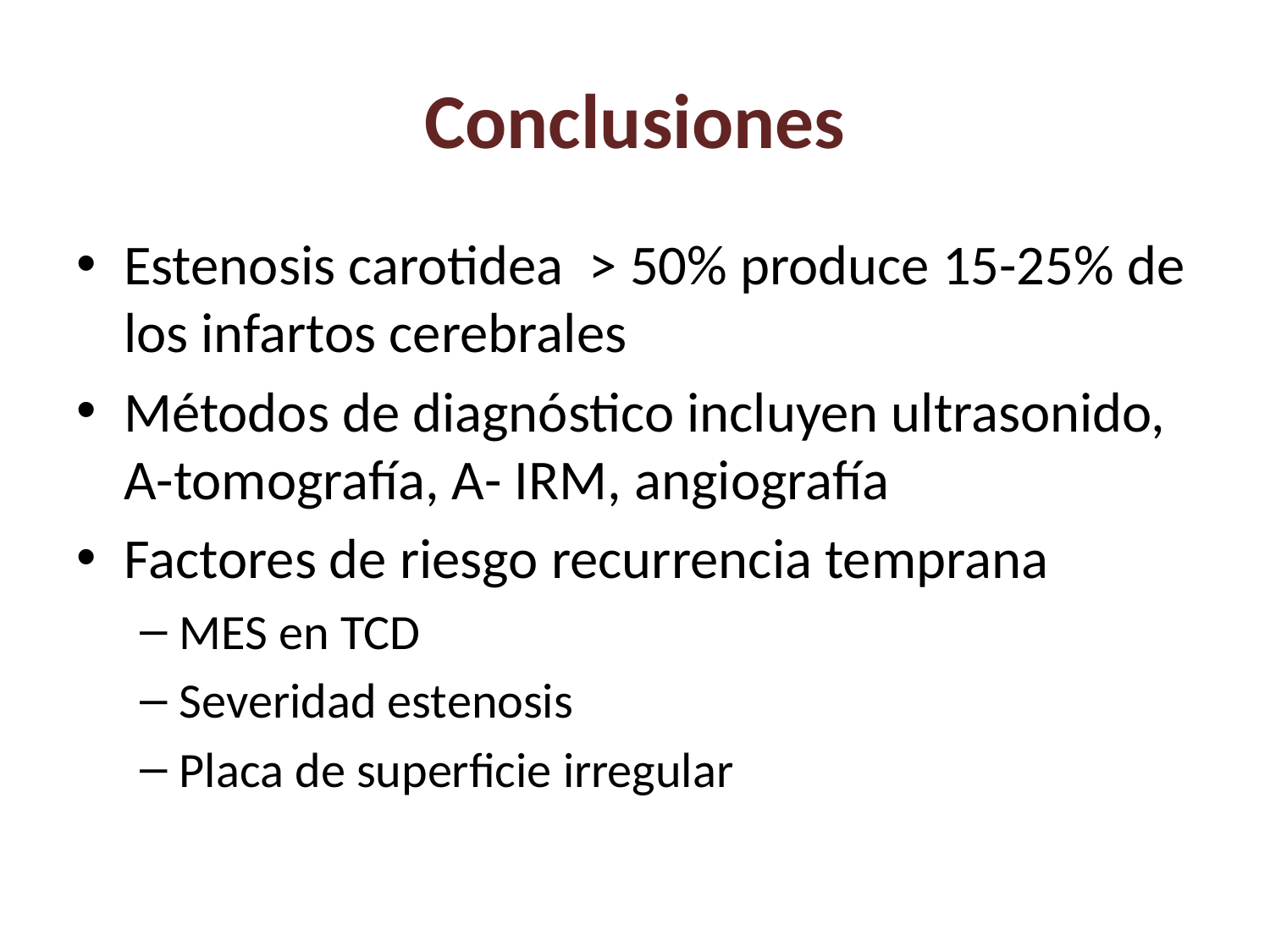

# Conclusiones
Estenosis carotidea  > 50% produce 15-25% de los infartos cerebrales
Métodos de diagnóstico incluyen ultrasonido, A-tomografía, A- IRM, angiografía
Factores de riesgo recurrencia temprana
MES en TCD
Severidad estenosis
Placa de superficie irregular